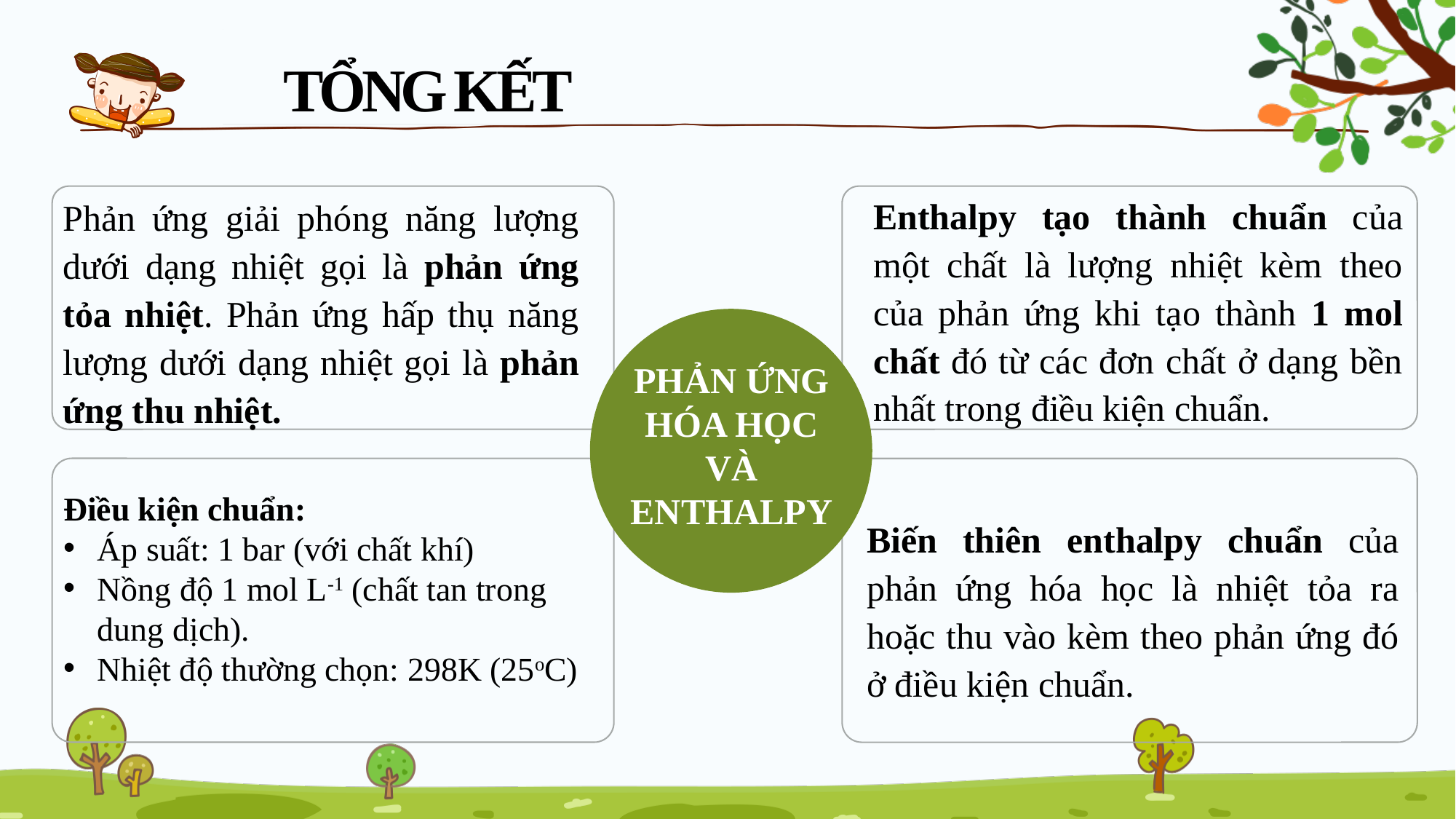

TỔNG KẾT
Phản ứng giải phóng năng lượng dưới dạng nhiệt gọi là phản ứng tỏa nhiệt. Phản ứng hấp thụ năng lượng dưới dạng nhiệt gọi là phản ứng thu nhiệt.

Enthalpy tạo thành chuẩn của một chất là lượng nhiệt kèm theo của phản ứng khi tạo thành 1 mol chất đó từ các đơn chất ở dạng bền nhất trong điều kiện chuẩn.

PHẢN ỨNG HÓA HỌC VÀ ENTHALPY

Điều kiện chuẩn:
Áp suất: 1 bar (với chất khí)
Nồng độ 1 mol L-1 (chất tan trong dung dịch).
Nhiệt độ thường chọn: 298K (25oC)
Biến thiên enthalpy chuẩn của phản ứng hóa học là nhiệt tỏa ra hoặc thu vào kèm theo phản ứng đó ở điều kiện chuẩn.